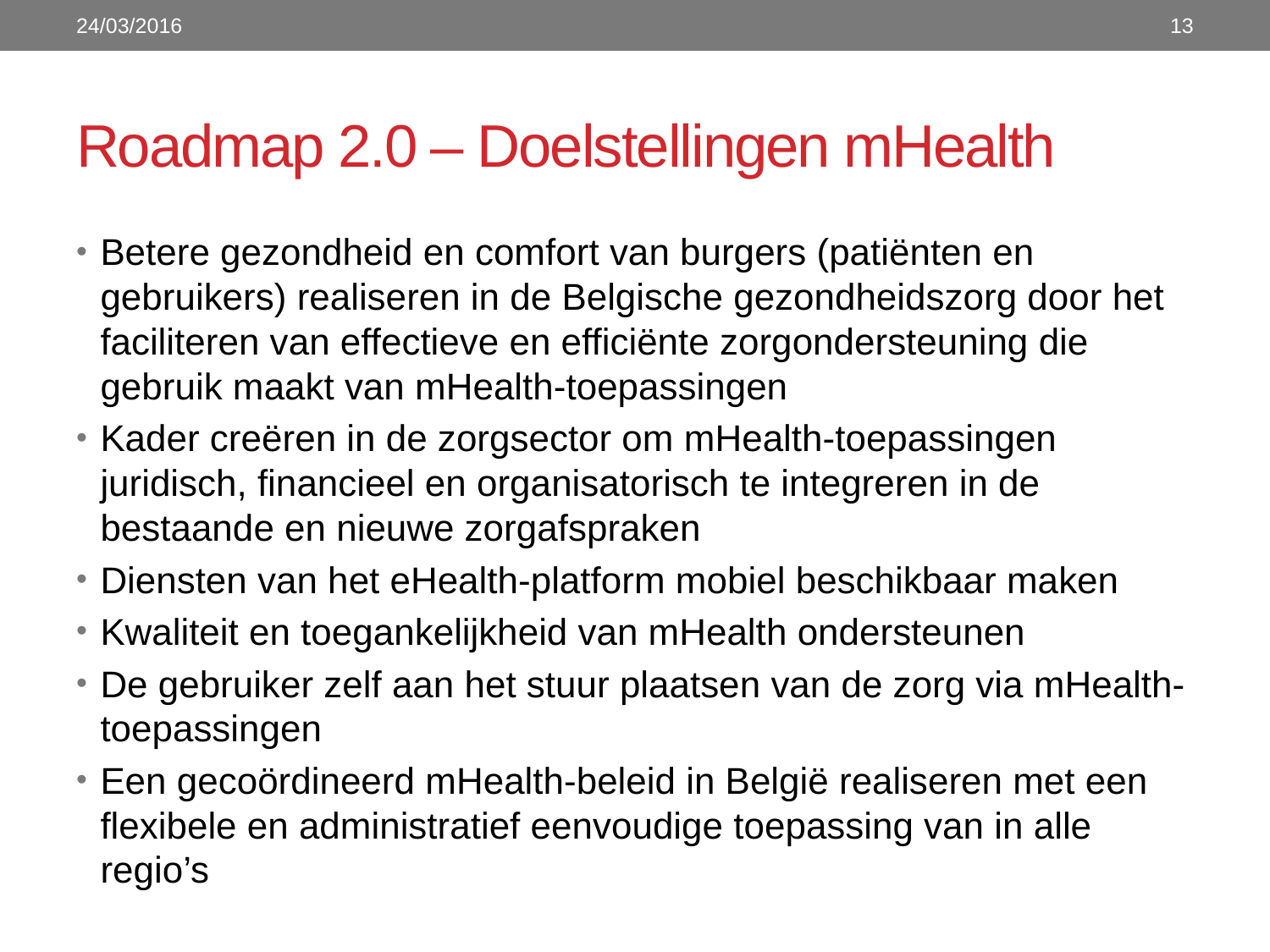

24/03/2016
13
# Roadmap 2.0 – Doelstellingen mHealth
Betere gezondheid en comfort van burgers (patiënten en gebruikers) realiseren in de Belgische gezondheidszorg door het faciliteren van effectieve en efficiënte zorgondersteuning die gebruik maakt van mHealth-toepassingen
Kader creëren in de zorgsector om mHealth-toepassingen juridisch, financieel en organisatorisch te integreren in de bestaande en nieuwe zorgafspraken
Diensten van het eHealth-platform mobiel beschikbaar maken
Kwaliteit en toegankelijkheid van mHealth ondersteunen
De gebruiker zelf aan het stuur plaatsen van de zorg via mHealth-toepassingen
Een gecoördineerd mHealth-beleid in België realiseren met een flexibele en administratief eenvoudige toepassing van in alle regio’s